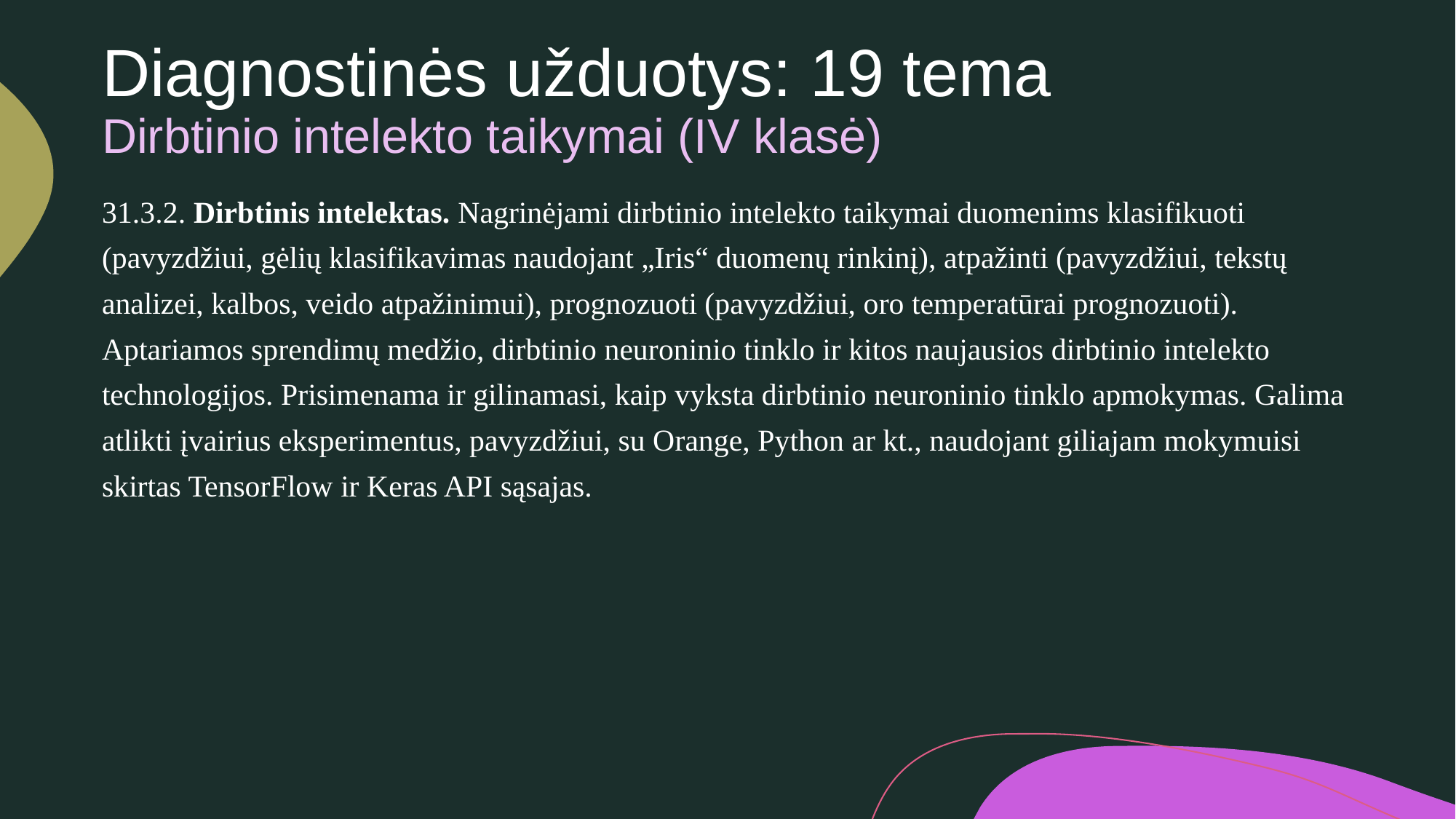

# Diagnostinės užduotys: 19 tema Dirbtinio intelekto taikymai (IV klasė)
31.3.2. Dirbtinis intelektas. Nagrinėjami dirbtinio intelekto taikymai duomenims klasifikuoti (pavyzdžiui, gėlių klasifikavimas naudojant „Iris“ duomenų rinkinį), atpažinti (pavyzdžiui, tekstų analizei, kalbos, veido atpažinimui), prognozuoti (pavyzdžiui, oro temperatūrai prognozuoti). Aptariamos sprendimų medžio, dirbtinio neuroninio tinklo ir kitos naujausios dirbtinio intelekto technologijos. Prisimenama ir gilinamasi, kaip vyksta dirbtinio neuroninio tinklo apmokymas. Galima atlikti įvairius eksperimentus, pavyzdžiui, su Orange, Python ar kt., naudojant giliajam mokymuisi skirtas TensorFlow ir Keras API sąsajas.